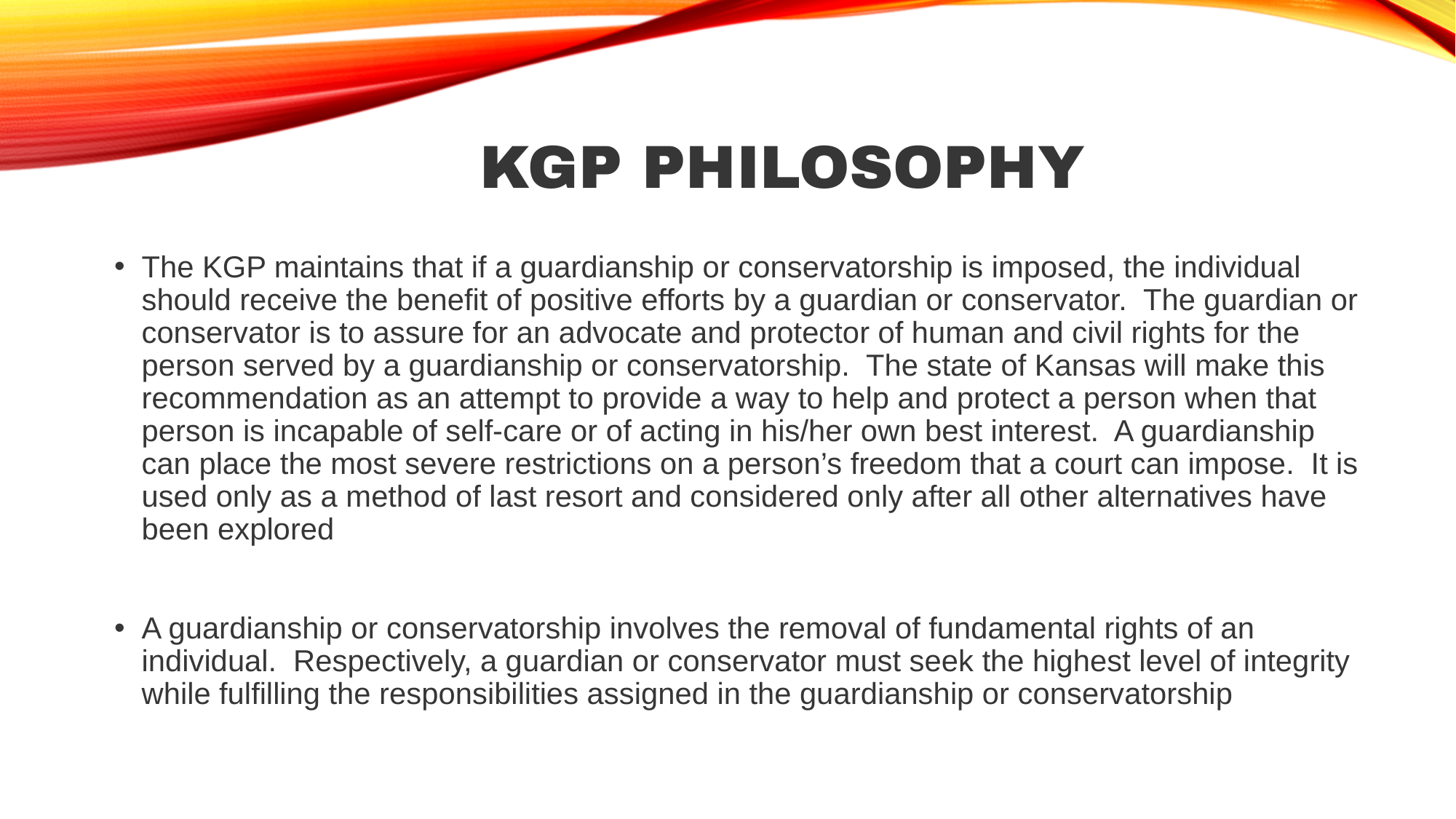

# KGP Philosophy
The KGP maintains that if a guardianship or conservatorship is imposed, the individual  should receive the benefit of positive efforts by a guardian or conservator.  The guardian or conservator is to assure for an advocate and protector of human and civil rights for the person served by a guardianship or conservatorship.  The state of Kansas will make this recommendation as an attempt to provide a way to help and protect a person when that person is incapable of self-care or of acting in his/her own best interest.  A guardianship can place the most severe restrictions on a person’s freedom that a court can impose.  It is used only as a method of last resort and considered only after all other alternatives have been explored

A guardianship or conservatorship involves the removal of fundamental rights of an individual.  Respectively, a guardian or conservator must seek the highest level of integrity while fulfilling the responsibilities assigned in the guardianship or conservatorship